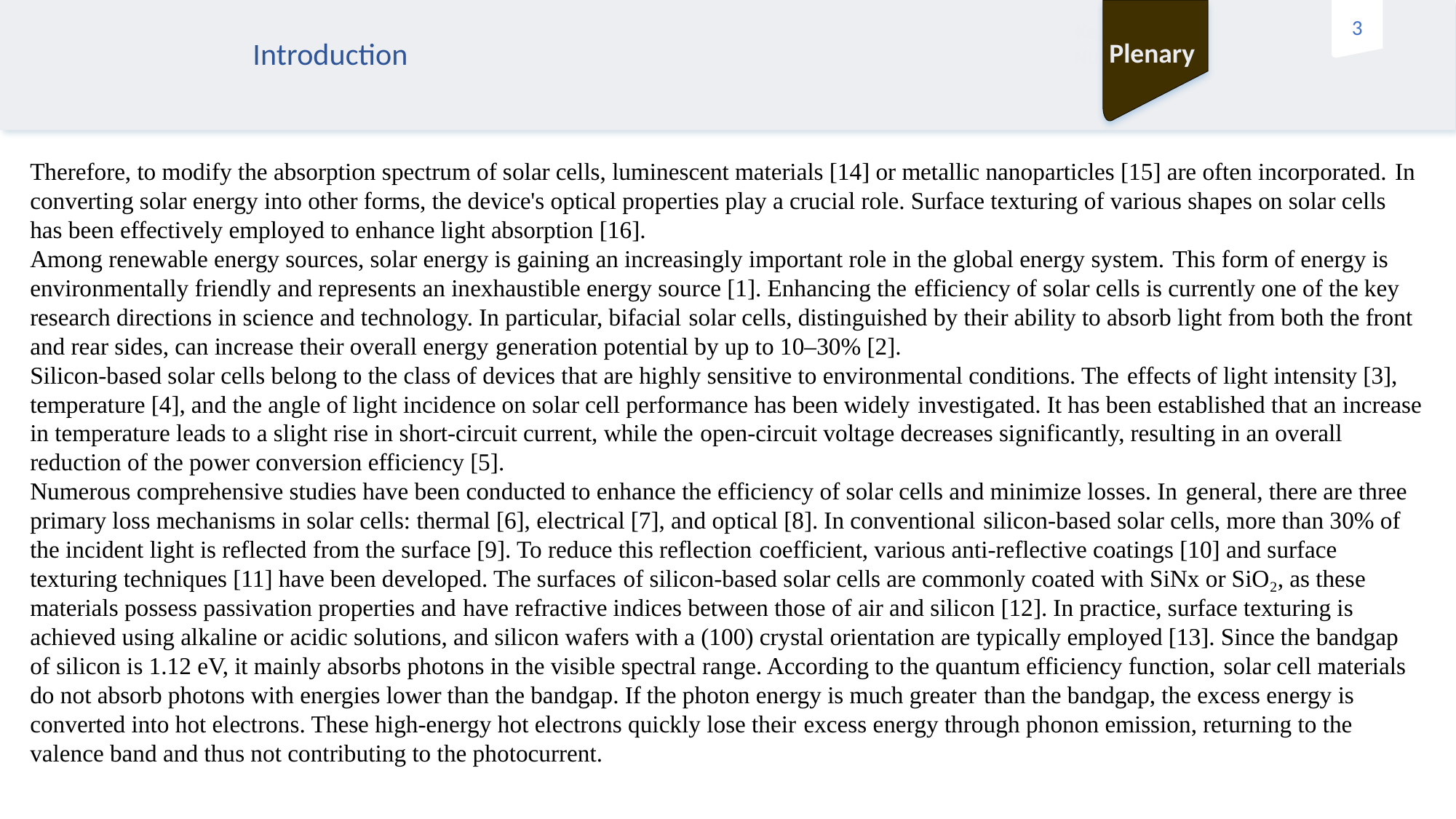

Plenary
Keynote Number
01
# Introduction
Therefore, to modify the absorption spectrum of solar cells, luminescent materials [14] or metallic nanoparticles [15] are often incorporated. In converting solar energy into other forms, the device's optical properties play a crucial role. Surface texturing of various shapes on solar cells has been effectively employed to enhance light absorption [16].
Among renewable energy sources, solar energy is gaining an increasingly important role in the global energy system. This form of energy is environmentally friendly and represents an inexhaustible energy source [1]. Enhancing the efficiency of solar cells is currently one of the key research directions in science and technology. In particular, bifacial solar cells, distinguished by their ability to absorb light from both the front and rear sides, can increase their overall energy generation potential by up to 10–30% [2].
Silicon-based solar cells belong to the class of devices that are highly sensitive to environmental conditions. The effects of light intensity [3], temperature [4], and the angle of light incidence on solar cell performance has been widely investigated. It has been established that an increase in temperature leads to a slight rise in short-circuit current, while the open-circuit voltage decreases significantly, resulting in an overall reduction of the power conversion efficiency [5].
Numerous comprehensive studies have been conducted to enhance the efficiency of solar cells and minimize losses. In general, there are three primary loss mechanisms in solar cells: thermal [6], electrical [7], and optical [8]. In conventional silicon-based solar cells, more than 30% of the incident light is reflected from the surface [9]. To reduce this reflection coefficient, various anti-reflective coatings [10] and surface texturing techniques [11] have been developed. The surfaces of silicon-based solar cells are commonly coated with SiNx or SiO₂, as these materials possess passivation properties and have refractive indices between those of air and silicon [12]. In practice, surface texturing is achieved using alkaline or acidic solutions, and silicon wafers with a (100) crystal orientation are typically employed [13]. Since the bandgap of silicon is 1.12 eV, it mainly absorbs photons in the visible spectral range. According to the quantum efficiency function, solar cell materials do not absorb photons with energies lower than the bandgap. If the photon energy is much greater than the bandgap, the excess energy is converted into hot electrons. These high-energy hot electrons quickly lose their excess energy through phonon emission, returning to the valence band and thus not contributing to the photocurrent.